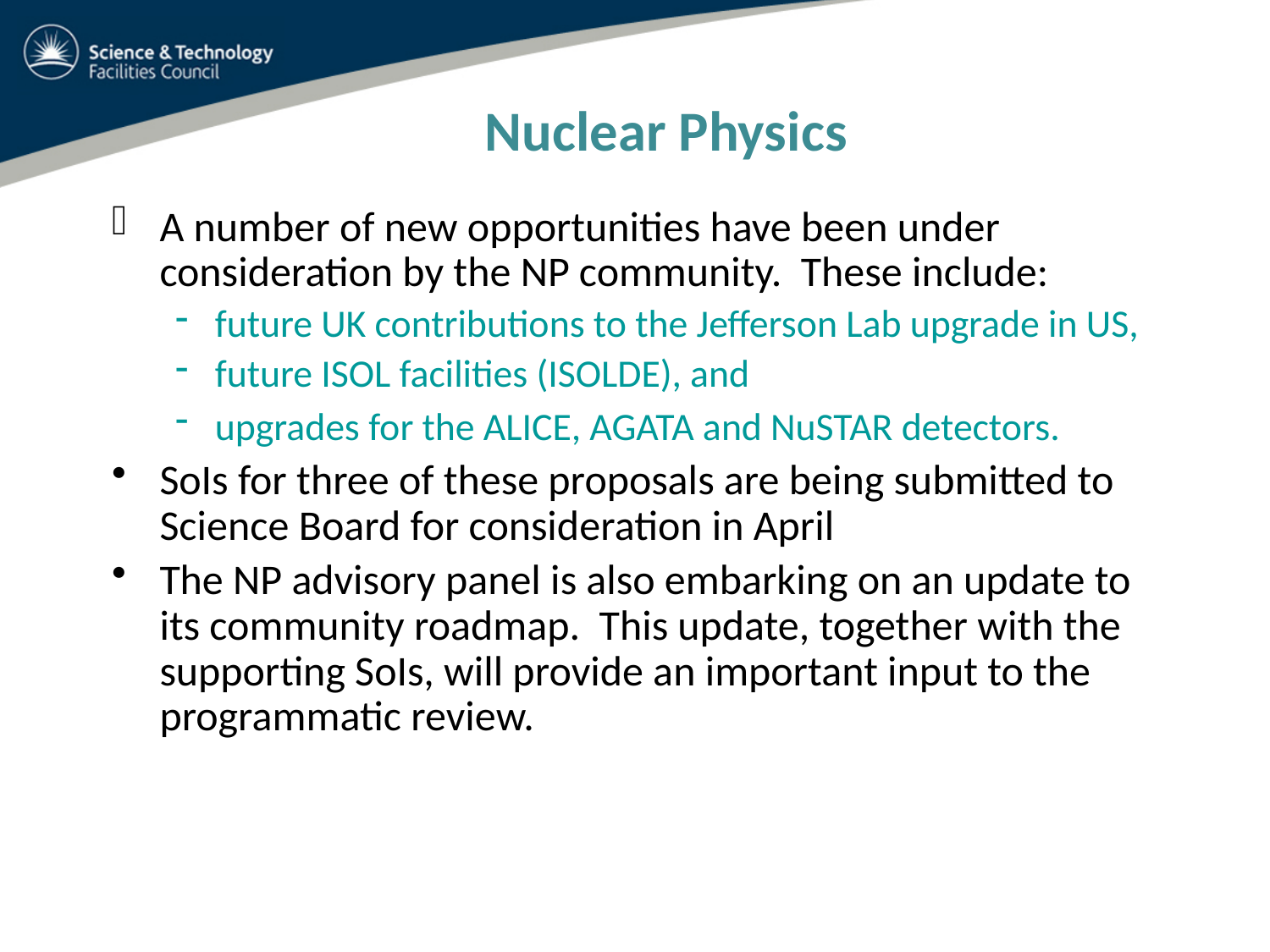

Nuclear Physics
A number of new opportunities have been under consideration by the NP community.  These include:
future UK contributions to the Jefferson Lab upgrade in US,
future ISOL facilities (ISOLDE), and
upgrades for the ALICE, AGATA and NuSTAR detectors.
SoIs for three of these proposals are being submitted to Science Board for consideration in April
The NP advisory panel is also embarking on an update to its community roadmap.  This update, together with the supporting SoIs, will provide an important input to the programmatic review.